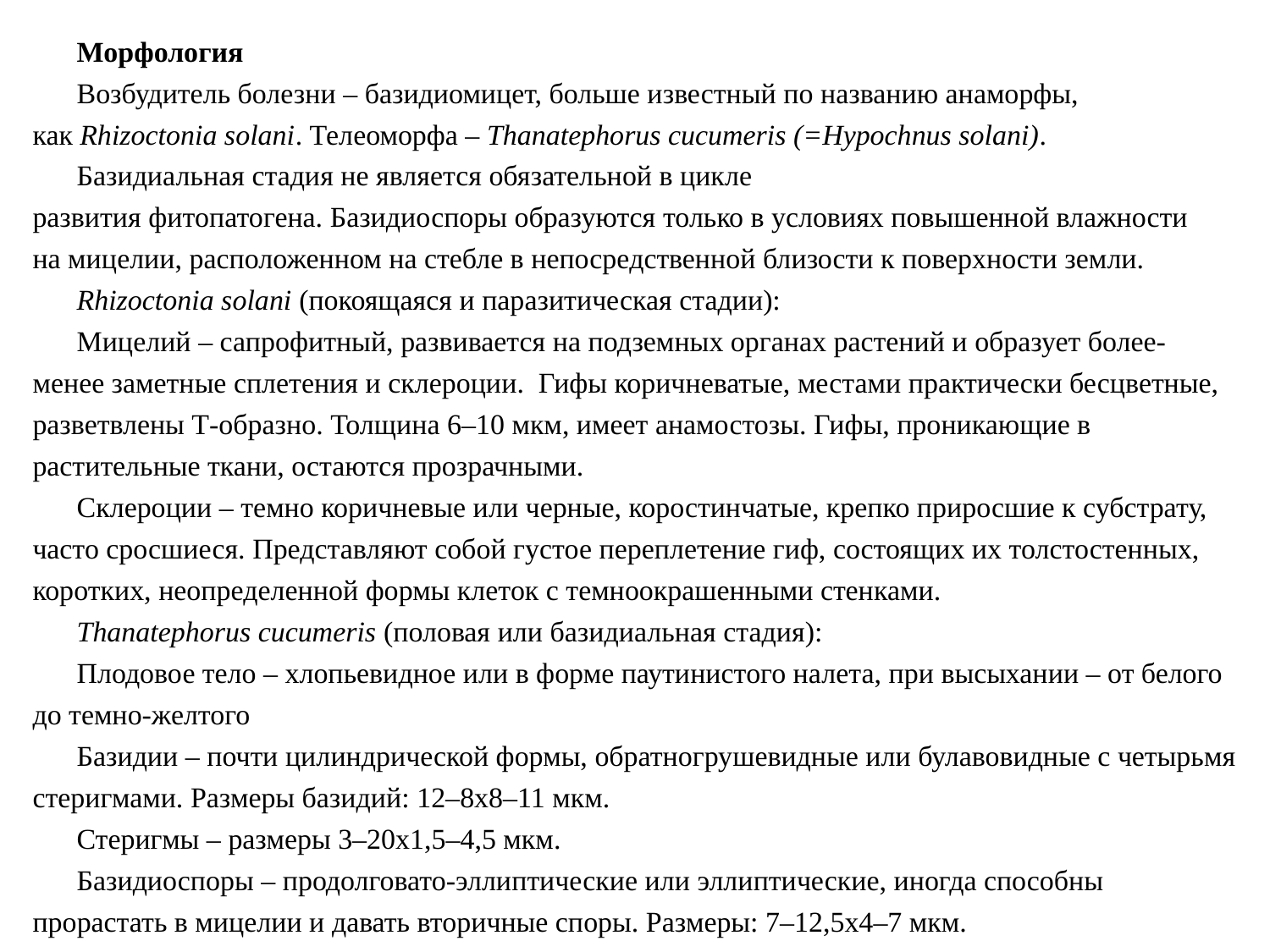

Морфология
Возбудитель болезни – базидиомицет, больше известный по названию анаморфы, как Rhizoctonia solani. Телеоморфа – Thanatephorus cucumeris (=Hypochnus solani).
Базидиальная стадия не является обязательной в цикле развития фитопатогена. Базидиоспоры образуются только в условиях повышенной влажности на мицелии, расположенном на стебле в непосредственной близости к поверхности земли.
Rhizoctonia solani (покоящаяся и паразитическая стадии):
Мицелий – сапрофитный, развивается на подземных органах растений и образует более-менее заметные сплетения и склероции.  Гифы коричневатые, местами практически бесцветные, разветвлены Т-образно. Толщина 6–10 мкм, имеет анамостозы. Гифы, проникающие в растительные ткани, остаются прозрачными.
Склероции – темно коричневые или черные, коростинчатые, крепко приросшие к субстрату, часто сросшиеся. Представляют собой густое переплетение гиф, состоящих их толстостенных, коротких, неопределенной формы клеток с темноокрашенными стенками.
Thanatephorus cucumeris (половая или базидиальная стадия):
Плодовое тело – хлопьевидное или в форме паутинистого налета, при высыхании – от белого до темно-желтого
Базидии – почти цилиндрической формы, обратногрушевидные или булавовидные с четырьмя стеригмами. Размеры базидий: 12–8х8–11 мкм.
Стеригмы – размеры 3–20х1,5–4,5 мкм.
Базидиоспоры – продолговато-эллиптические или эллиптические, иногда способны прорастать в мицелии и давать вторичные споры. Размеры: 7–12,5х4–7 мкм.